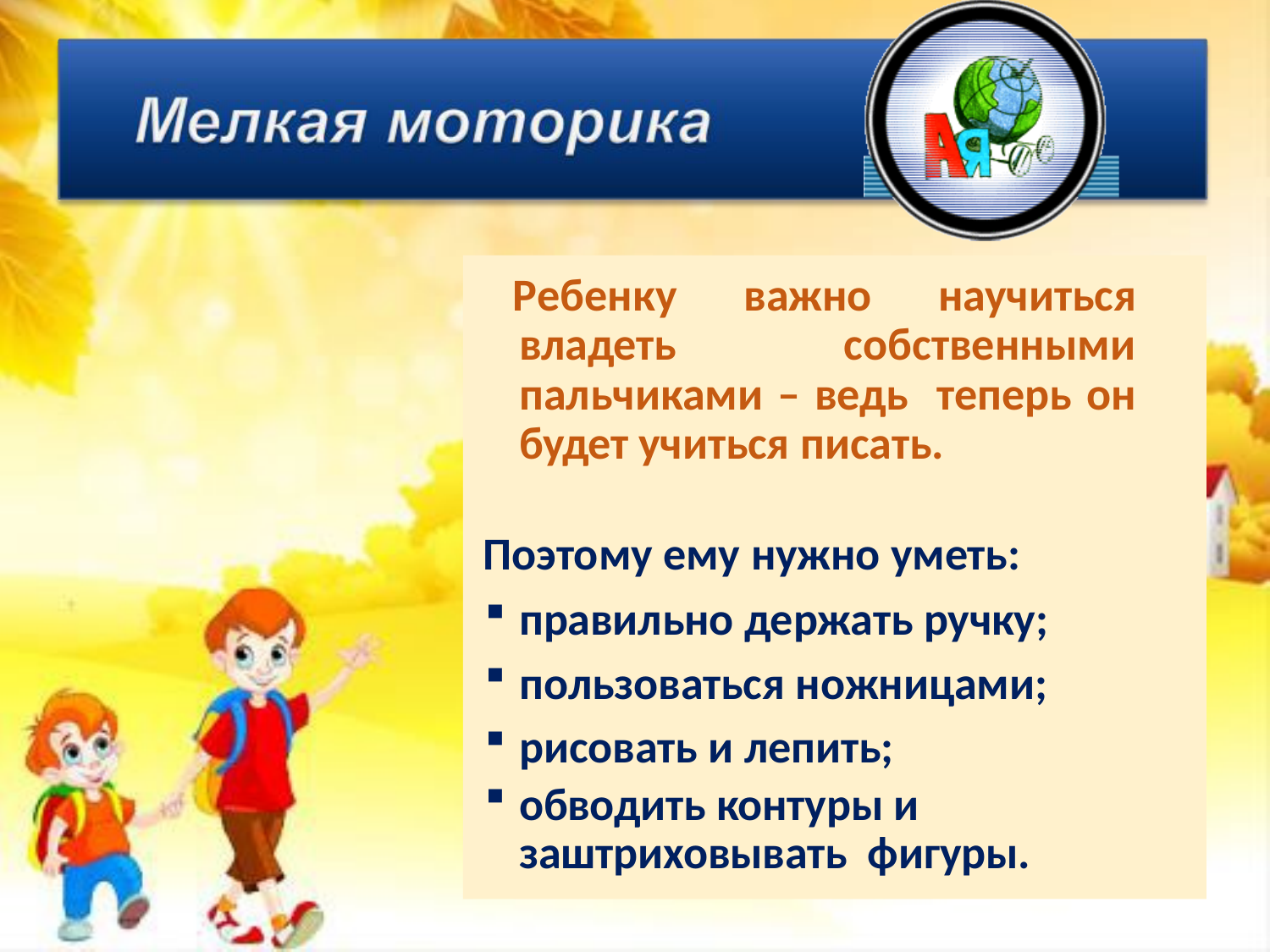

Ребенку важно научиться владеть  собственными пальчиками – ведь  теперь он будет учиться писать.

Поэтому ему нужно уметь:
правильно держать ручку;
пользоваться ножницами;
рисовать и лепить;
обводить контуры и заштриховывать  фигуры.